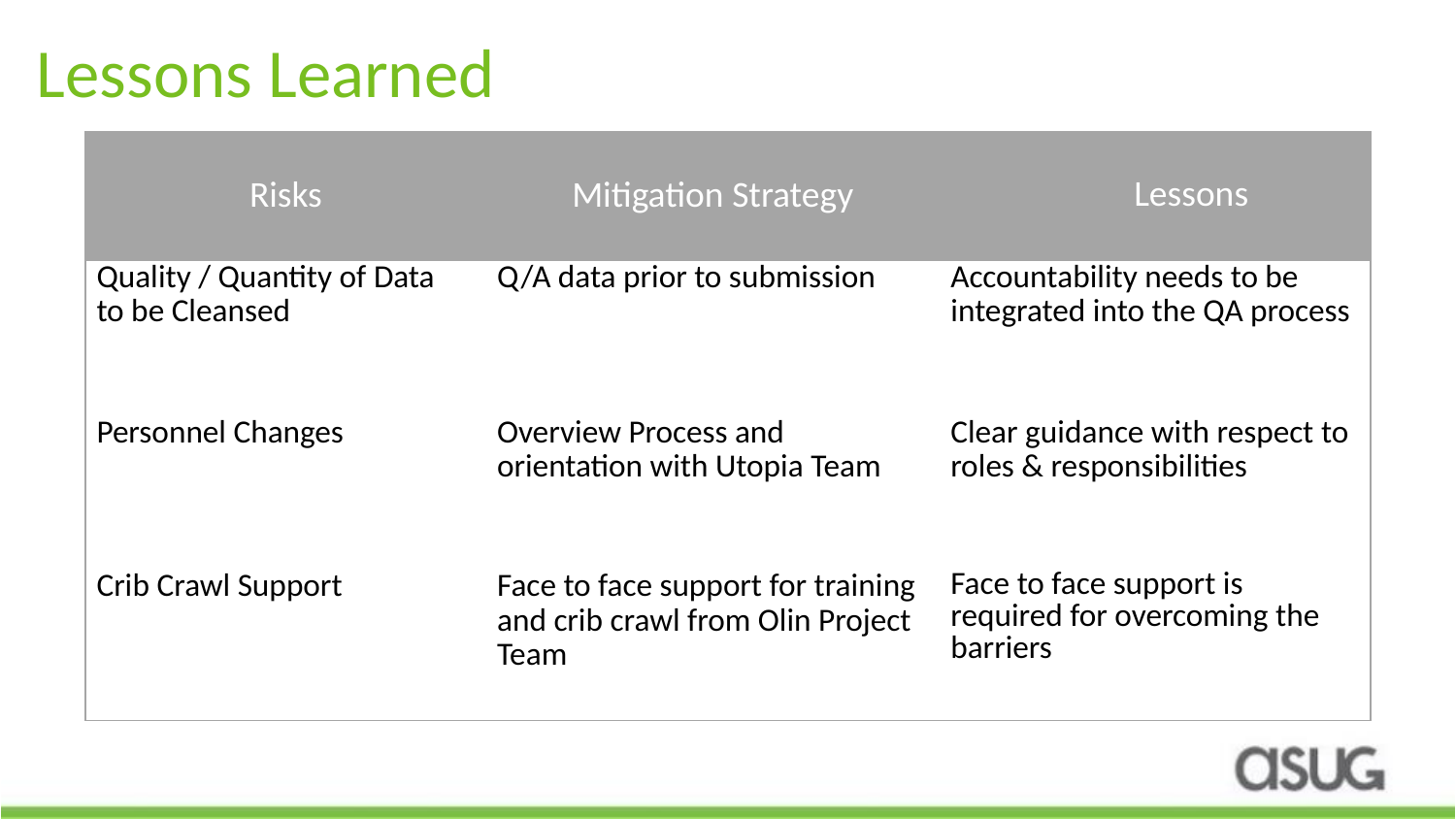

# Lessons Learned
| Risks | Mitigation Strategy | Lessons |
| --- | --- | --- |
| Quality / Quantity of Data to be Cleansed | Q/A data prior to submission | Accountability needs to be integrated into the QA process |
| Personnel Changes | Overview Process and orientation with Utopia Team | Clear guidance with respect to roles & responsibilities |
| Crib Crawl Support | Face to face support for training and crib crawl from Olin Project Team | Face to face support is required for overcoming the barriers |